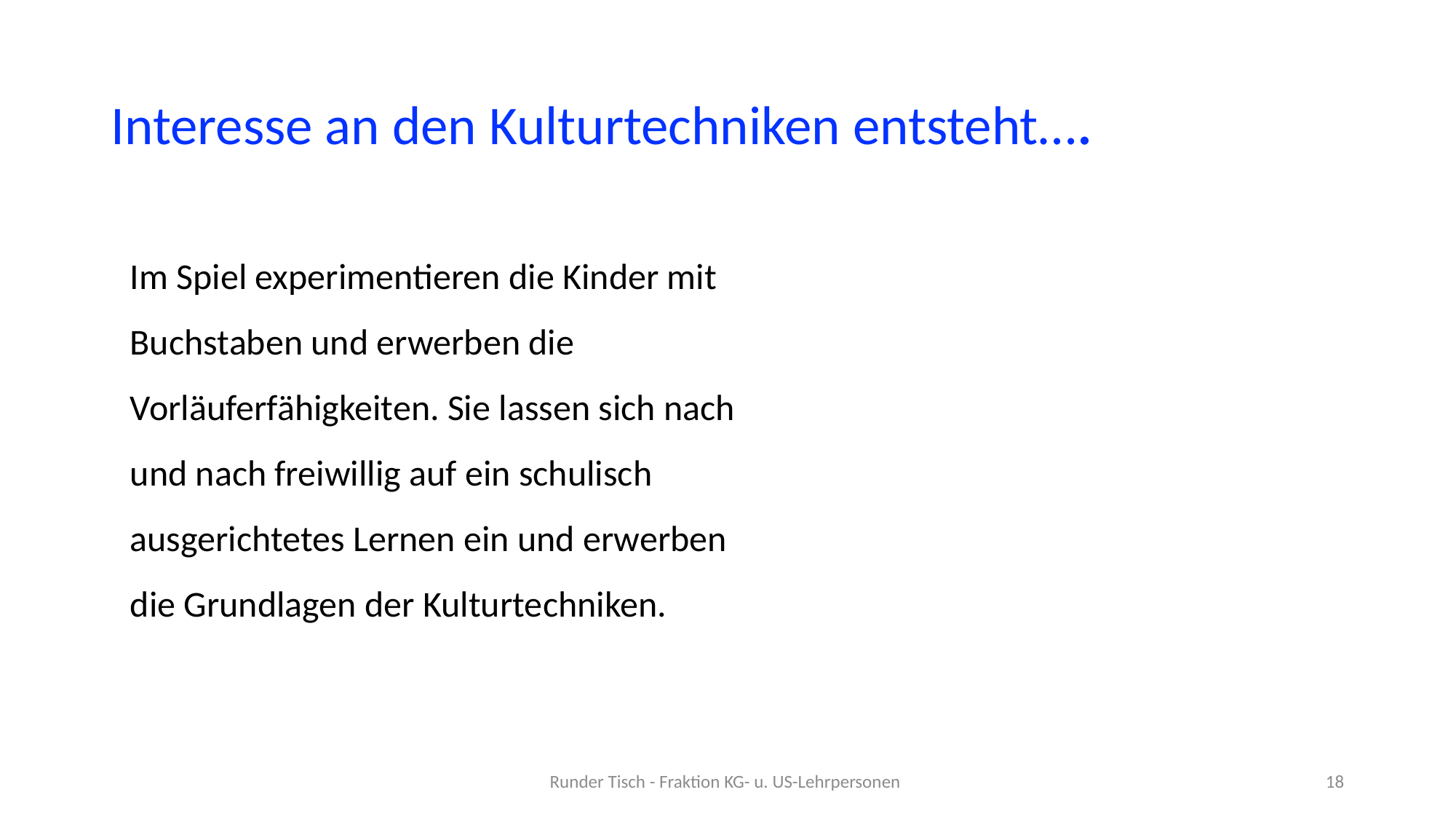

# Interesse an den Kulturtechniken entsteht….
Im Spiel experimentieren die Kinder mit Buchstaben und erwerben die Vorläuferfähigkeiten. Sie lassen sich nach und nach freiwillig auf ein schulisch ausgerichtetes Lernen ein und erwerben die Grundlagen der Kulturtechniken.
Runder Tisch - Fraktion KG- u. US-Lehrpersonen
18